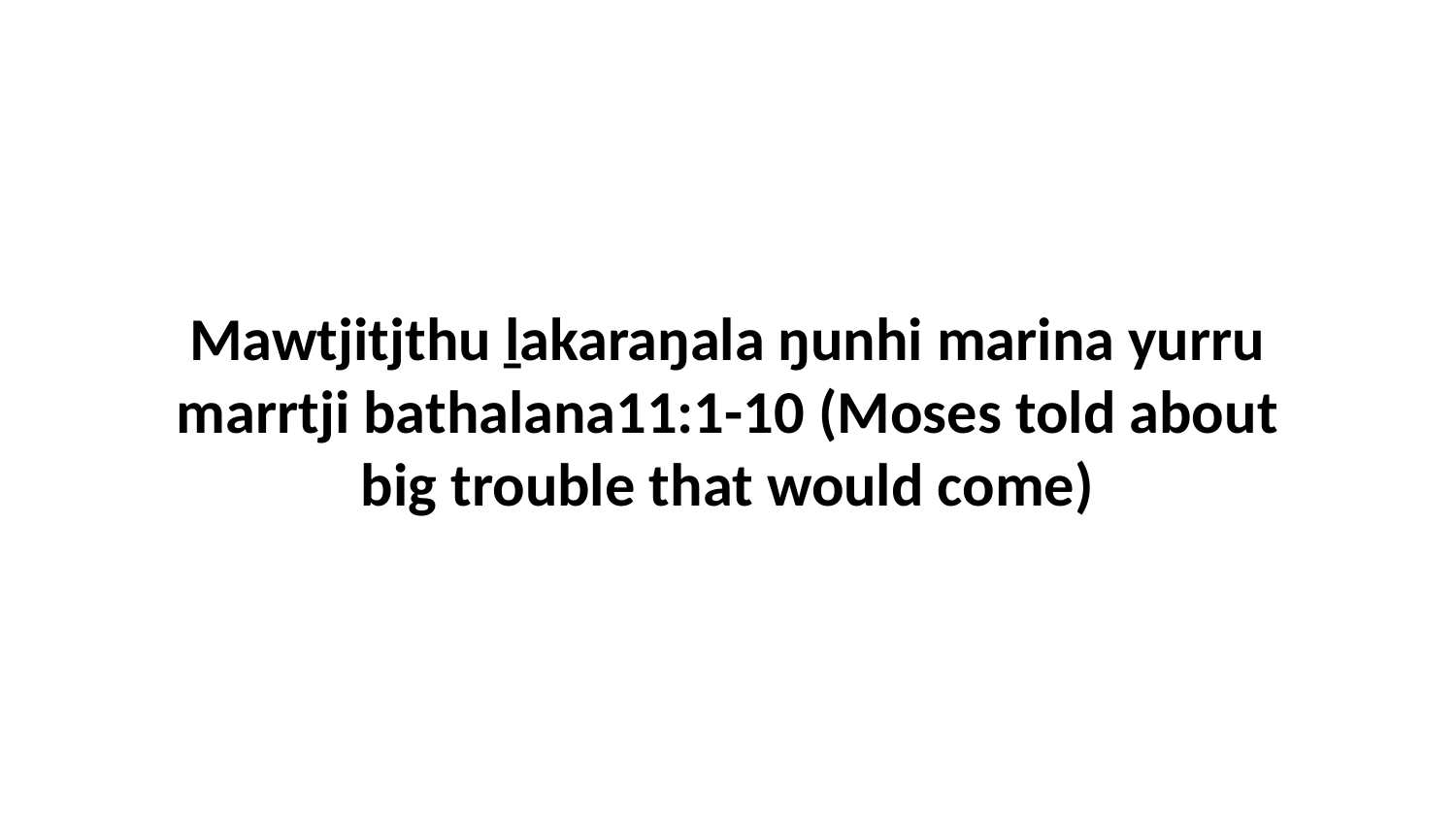

Mawtjitjthu ḻakaraŋala ŋunhi marina yurru marrtji bathalana11:1-10 (Moses told about big trouble that would come)